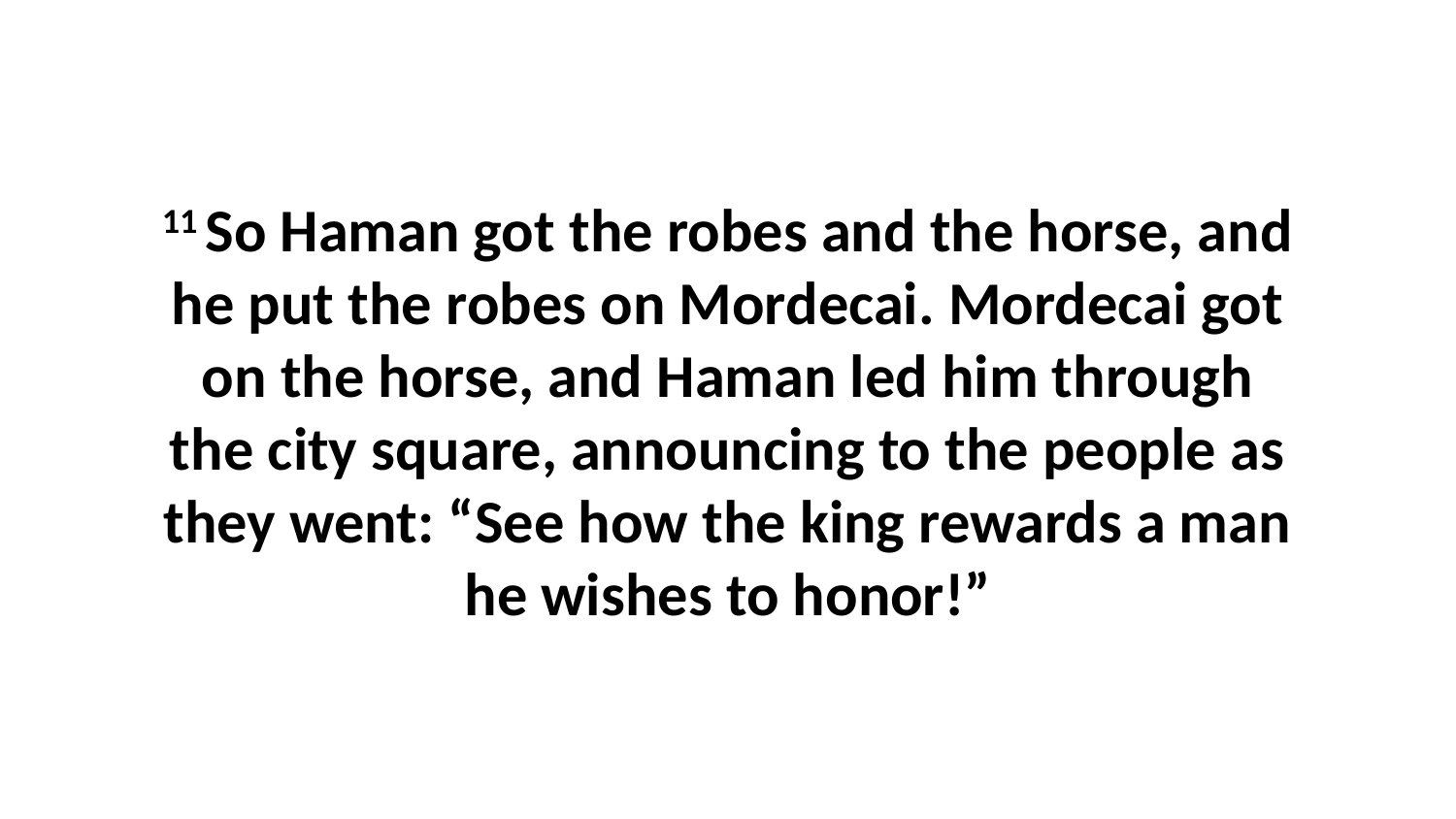

11 So Haman got the robes and the horse, and he put the robes on Mordecai. Mordecai got on the horse, and Haman led him through the city square, announcing to the people as they went: “See how the king rewards a man he wishes to honor!”